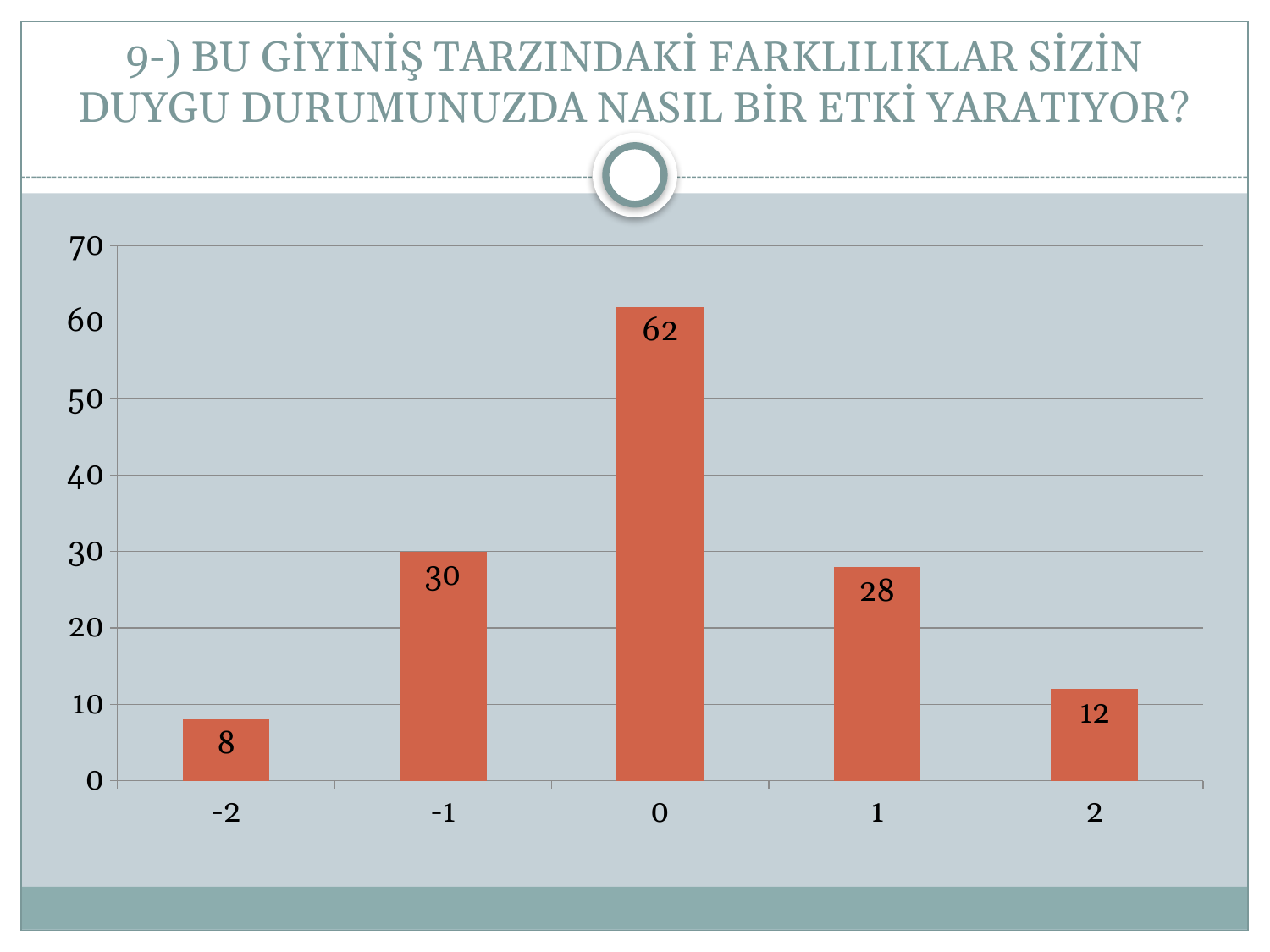

# 9-) BU GİYİNİŞ TARZINDAKİ FARKLILIKLAR SİZİN DUYGU DURUMUNUZDA NASIL BİR ETKİ YARATIYOR?

### Chart

| Category | Seri 1 |
|---|---|
| -2 | 8.0 |
| -1 | 30.0 |
| 0 | 62.0 |
| 1 | 28.0 |
| 2 | 12.0 |